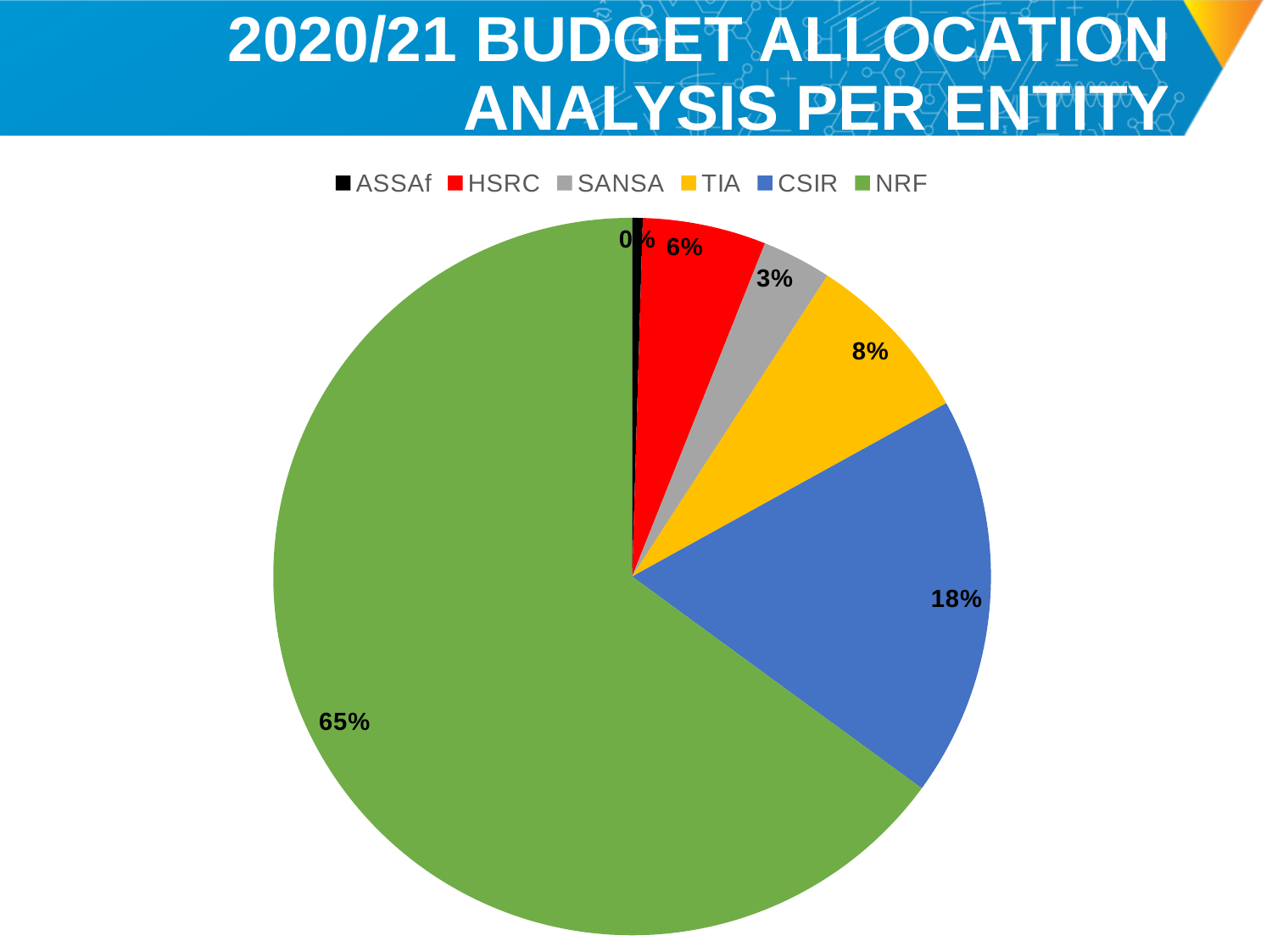

# 2020/21 BUDGET ALLOCATION ANALYSIS PER ENTITY

### Chart

| Category |  |
|---|---|
| ASSAf | 27898.0 |
| HSRC | 324585.0 |
| SANSA | 182087.0 |
| TIA | 455858.0 |
| CSIR | 1054650.0 |
| NRF | 3790132.0 |